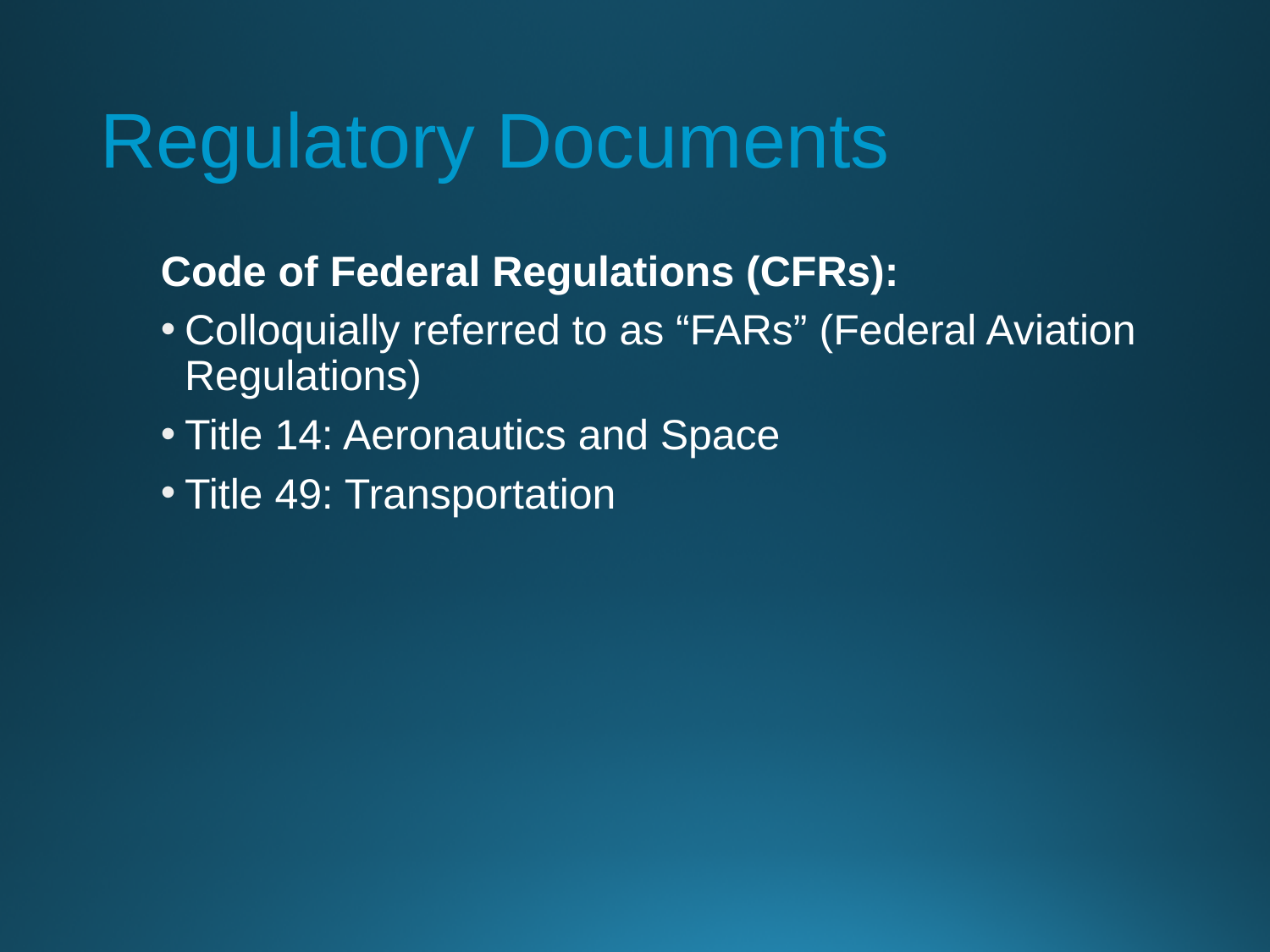

# Regulatory Documents
Code of Federal Regulations (CFRs):
Colloquially referred to as “FARs” (Federal Aviation Regulations)
Title 14: Aeronautics and Space
Title 49: Transportation